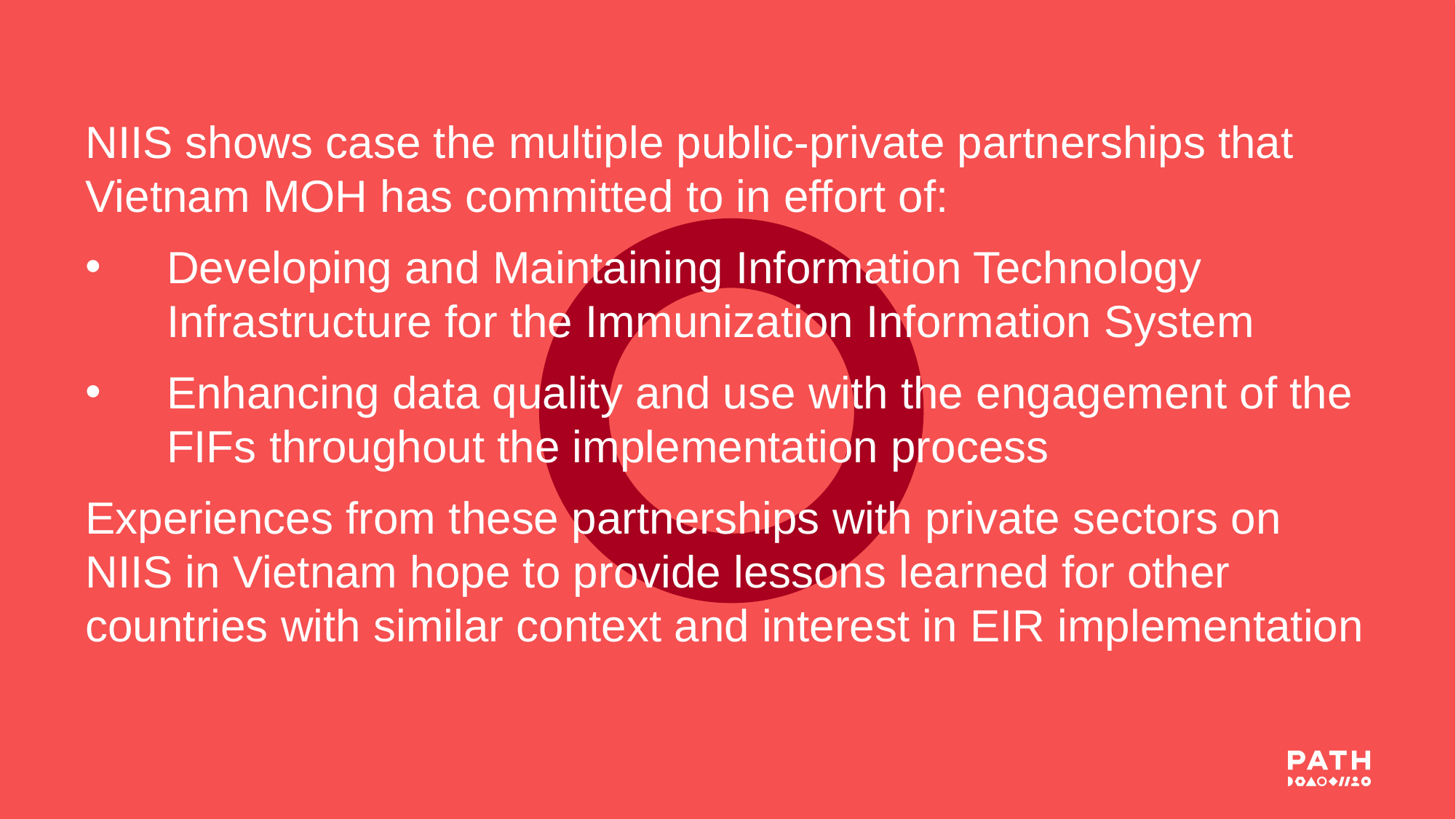

NIIS shows case the multiple public-private partnerships that Vietnam MOH has committed to in effort of:
Developing and Maintaining Information Technology Infrastructure for the Immunization Information System
Enhancing data quality and use with the engagement of the FIFs throughout the implementation process
Experiences from these partnerships with private sectors on NIIS in Vietnam hope to provide lessons learned for other countries with similar context and interest in EIR implementation